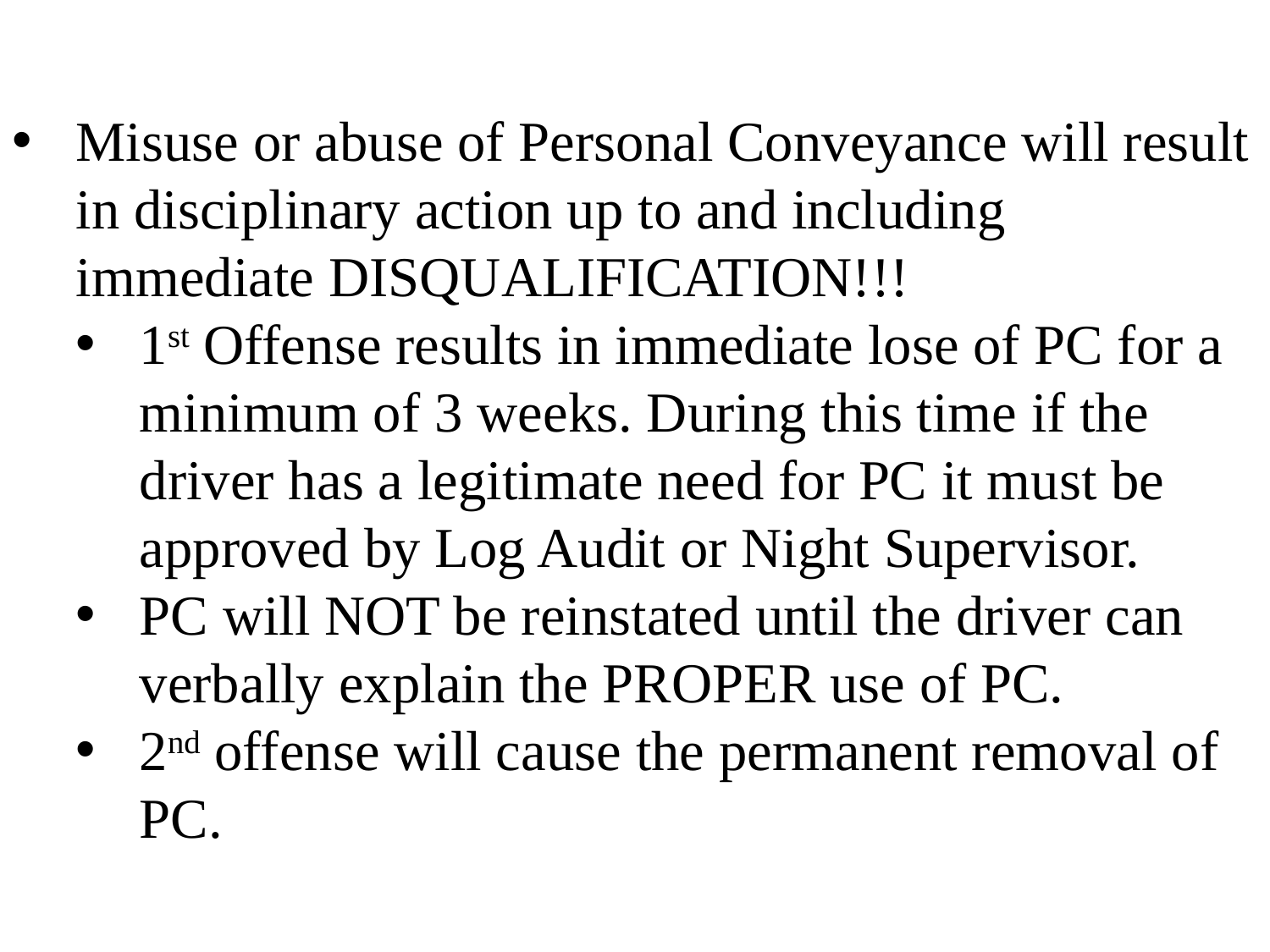

Misuse or abuse of Personal Conveyance will result in disciplinary action up to and including immediate DISQUALIFICATION!!!
1st Offense results in immediate lose of PC for a minimum of 3 weeks. During this time if the driver has a legitimate need for PC it must be approved by Log Audit or Night Supervisor.
PC will NOT be reinstated until the driver can verbally explain the PROPER use of PC.
2nd offense will cause the permanent removal of PC.